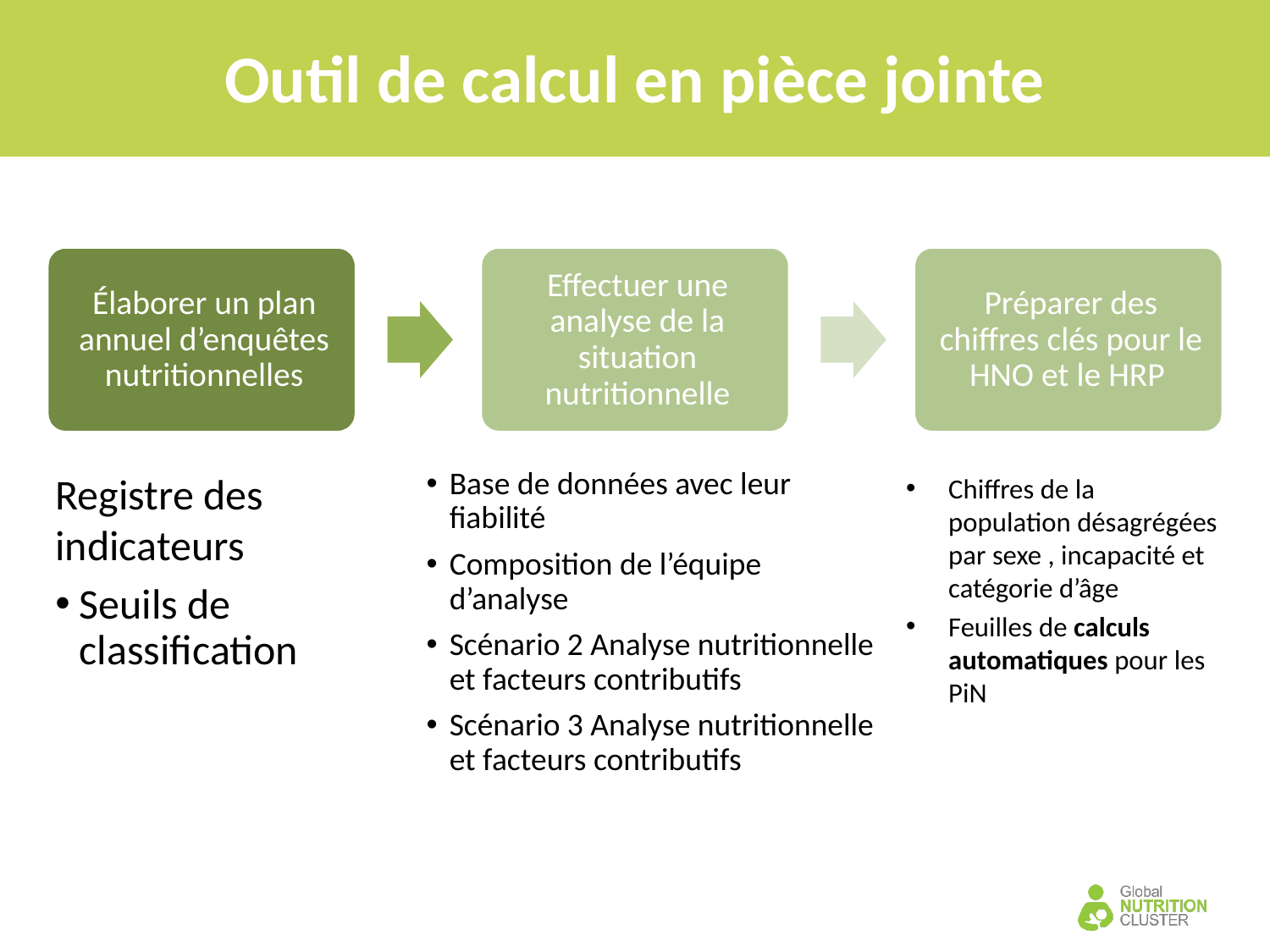

Outil de calcul en pièce jointe
Élaborer un plan annuel d’enquêtes nutritionnelles

Effectuer une analyse de la situation nutritionnelle

Préparer des chiffres clés pour le HNO et le HRP
Base de données avec leur fiabilité
Composition de l’équipe d’analyse
Scénario 2 Analyse nutritionnelle et facteurs contributifs
Scénario 3 Analyse nutritionnelle et facteurs contributifs
Registre des indicateurs
Seuils de classification

Chiffres de la population désagrégées par sexe , incapacité et catégorie d’âge
Feuilles de calculs automatiques pour les PiN